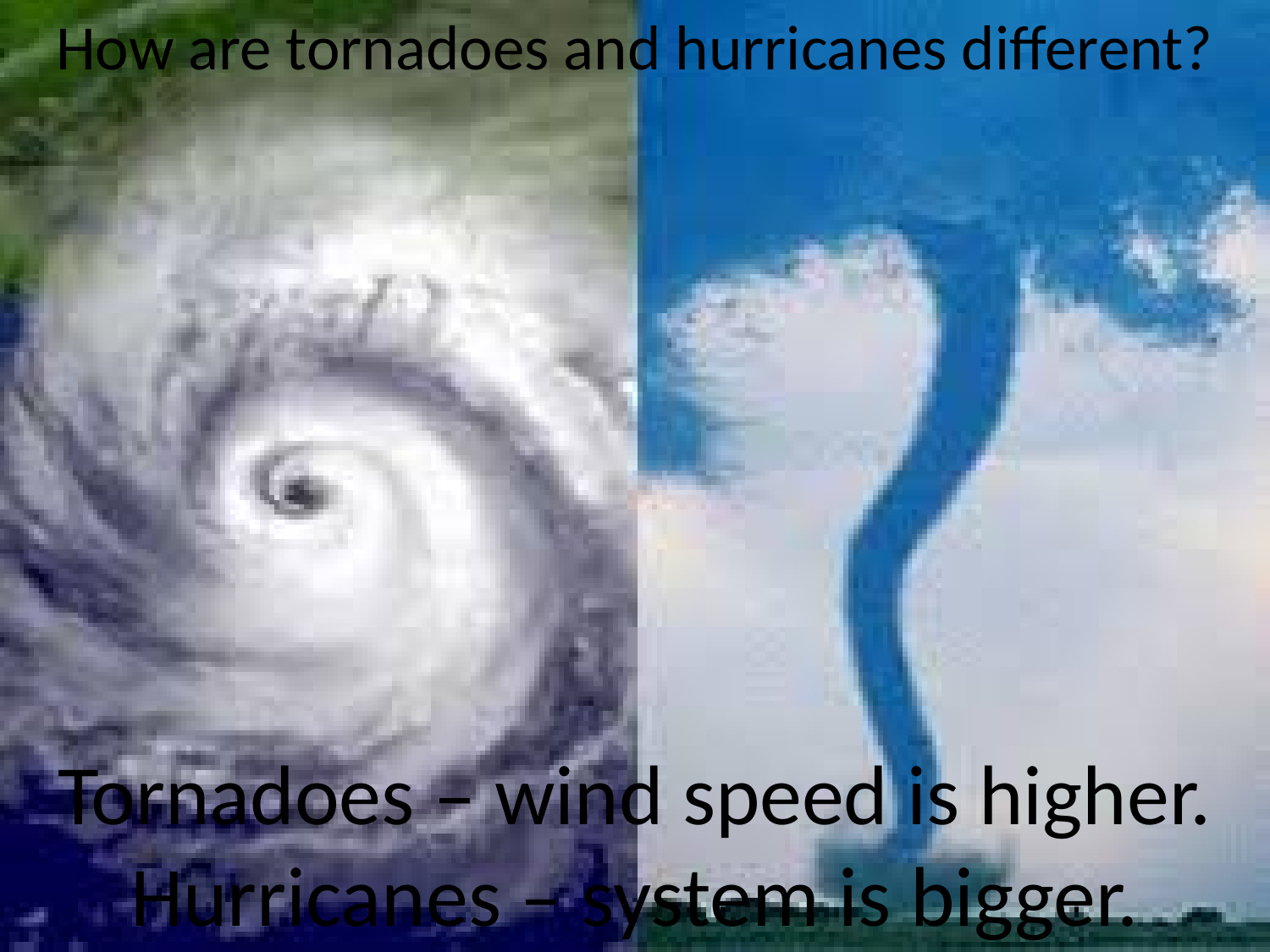

How are tornadoes and hurricanes different?
Tornadoes – wind speed is higher.
Hurricanes – system is bigger.